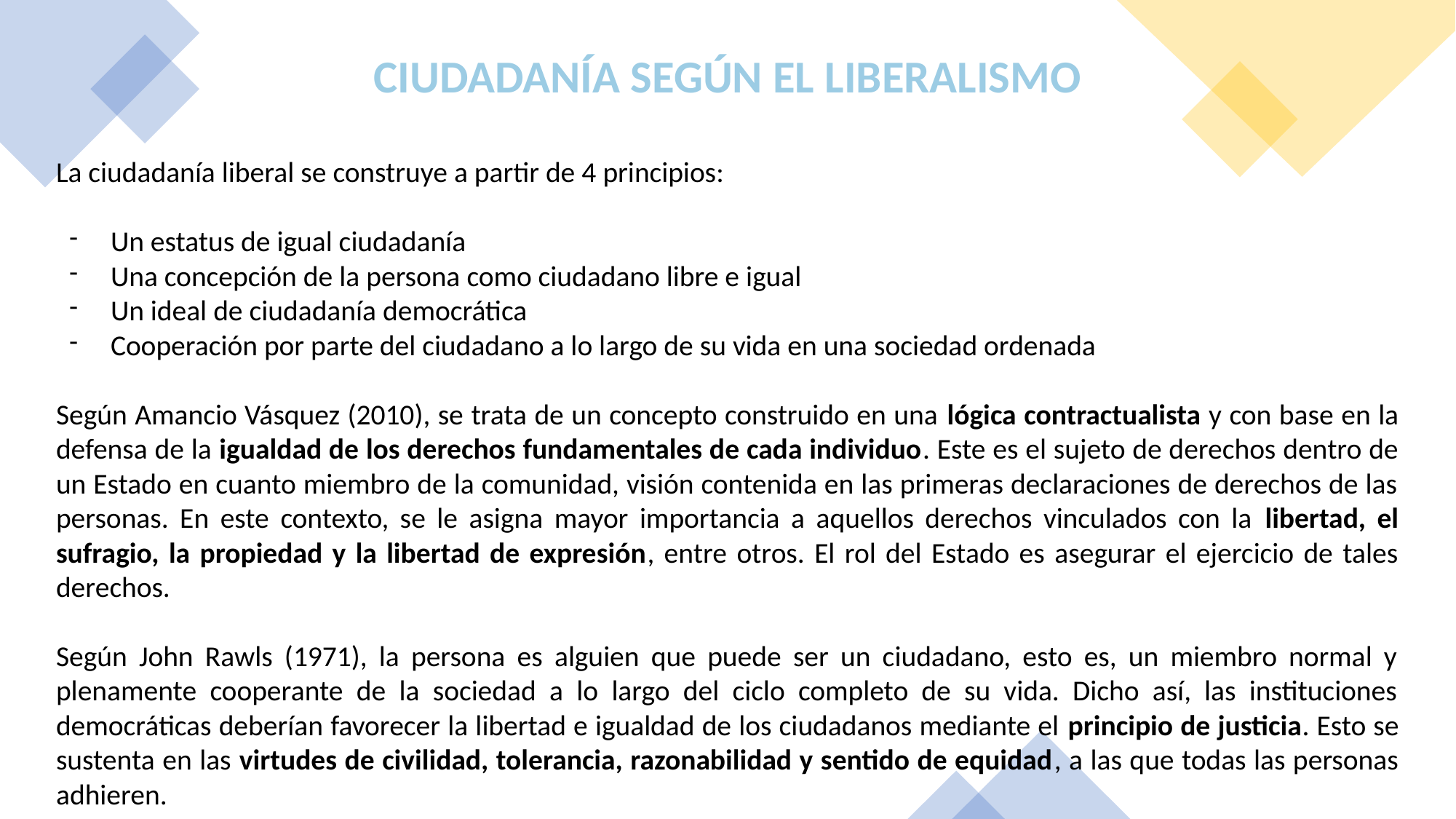

# CIUDADANÍA SEGÚN EL LIBERALISMO

La ciudadanía liberal se construye a partir de 4 principios:

Un estatus de igual ciudadanía
Una concepción de la persona como ciudadano libre e igual
Un ideal de ciudadanía democrática
Cooperación por parte del ciudadano a lo largo de su vida en una sociedad ordenada

Según Amancio Vásquez (2010), se trata de un concepto construido en una lógica contractualista y con base en la defensa de la igualdad de los derechos fundamentales de cada individuo. Este es el sujeto de derechos dentro de un Estado en cuanto miembro de la comunidad, visión contenida en las primeras declaraciones de derechos de las personas. En este contexto, se le asigna mayor importancia a aquellos derechos vinculados con la libertad, el sufragio, la propiedad y la libertad de expresión, entre otros. El rol del Estado es asegurar el ejercicio de tales derechos.

Según John Rawls (1971), la persona es alguien que puede ser un ciudadano, esto es, un miembro normal y plenamente cooperante de la sociedad a lo largo del ciclo completo de su vida. Dicho así, las instituciones democráticas deberían favorecer la libertad e igualdad de los ciudadanos mediante el principio de justicia. Esto se sustenta en las virtudes de civilidad, tolerancia, razonabilidad y sentido de equidad, a las que todas las personas adhieren.